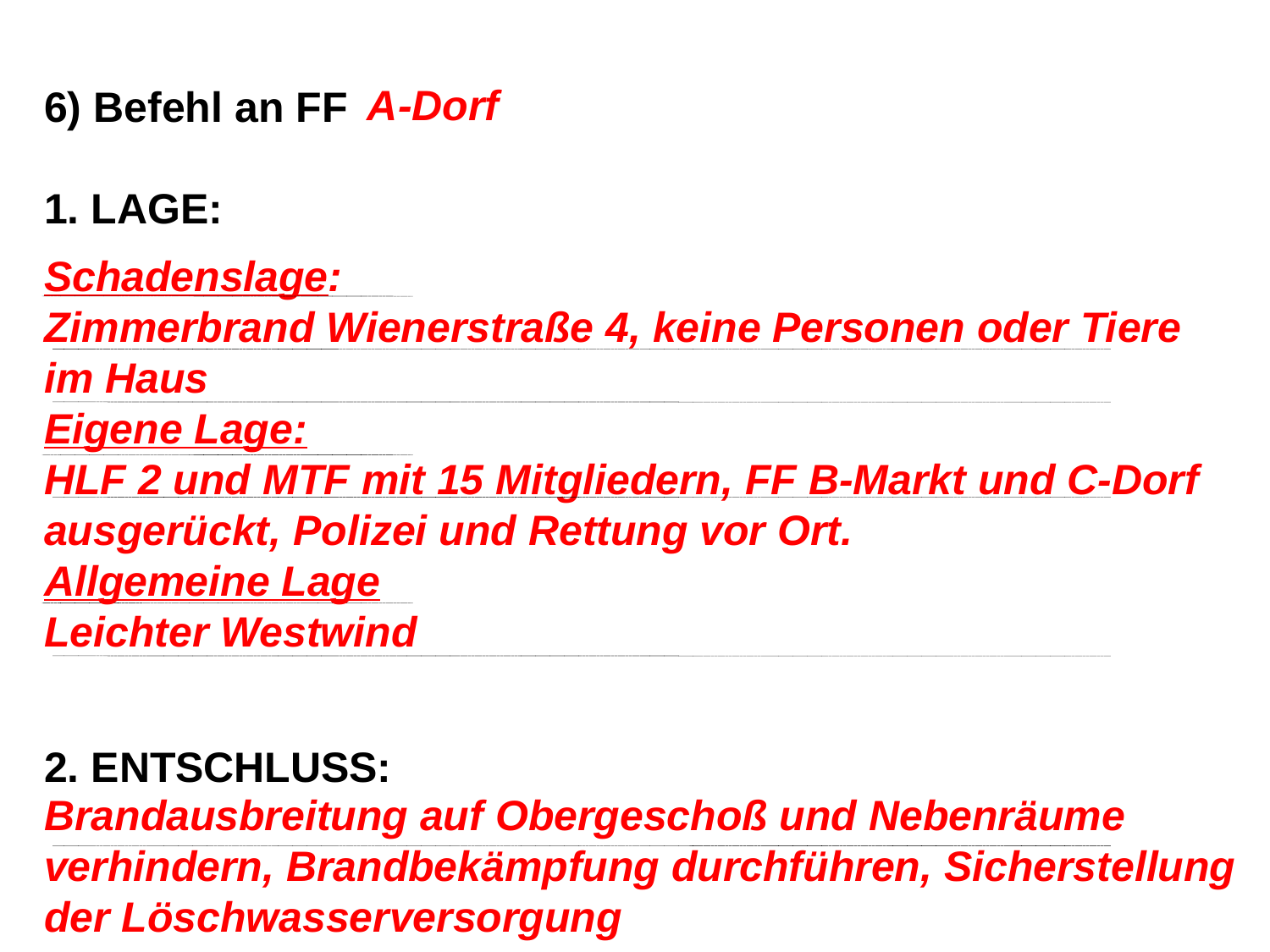

A-Dorf
6) Befehl an FF
1. LAGE:

 
2. ENTSCHLUSS:
Schadenslage:
Zimmerbrand Wienerstraße 4, keine Personen oder Tiere im Haus
Eigene Lage:
HLF 2 und MTF mit 15 Mitgliedern, FF B-Markt und C-Dorf ausgerückt, Polizei und Rettung vor Ort.
Allgemeine Lage
Leichter Westwind

Brandausbreitung auf Obergeschoß und Nebenräume verhindern, Brandbekämpfung durchführen, Sicherstellung der Löschwasserversorgung

11